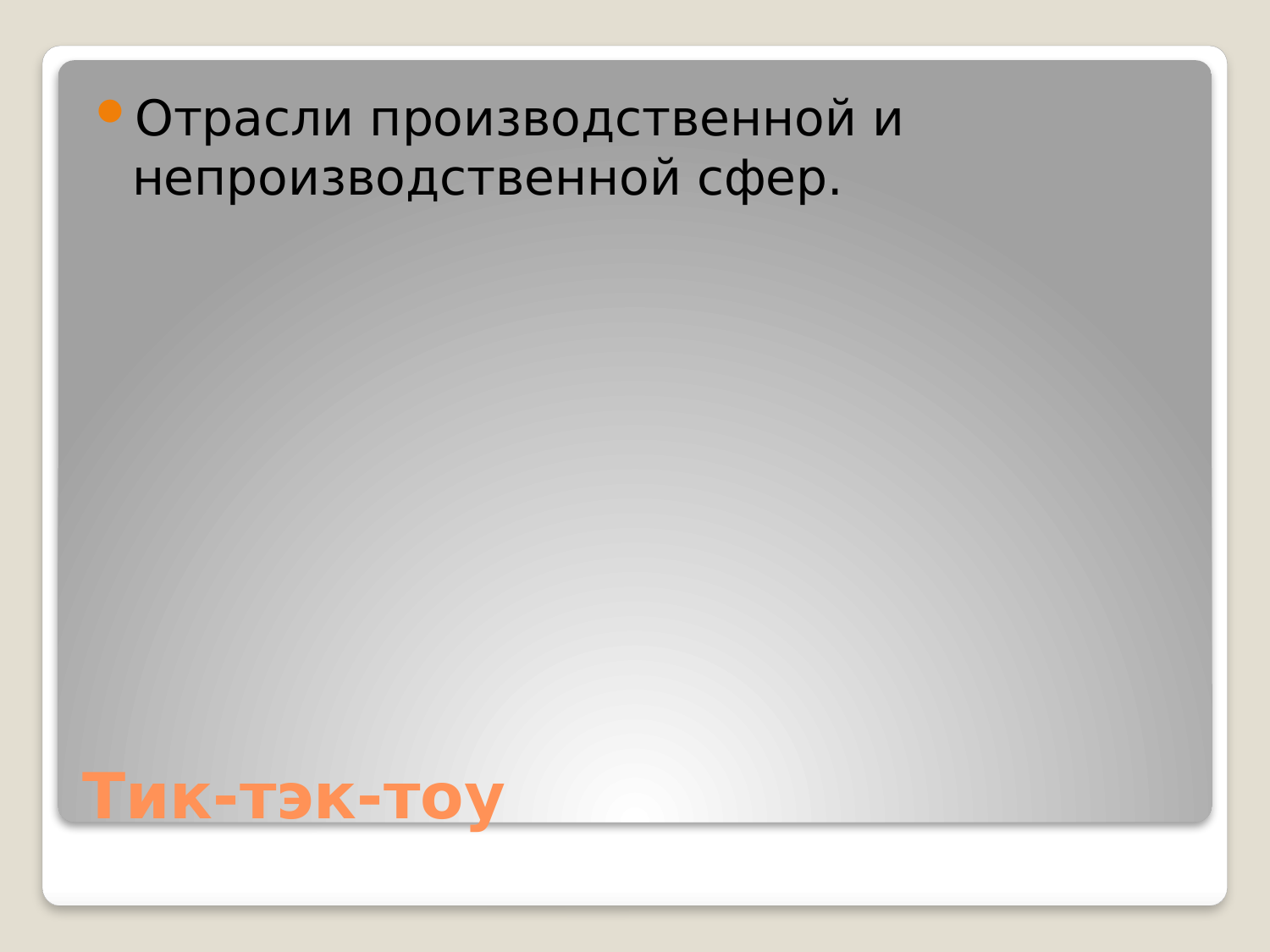

Отрасли производственной и непроизводственной сфер.
# Тик-тэк-тоу